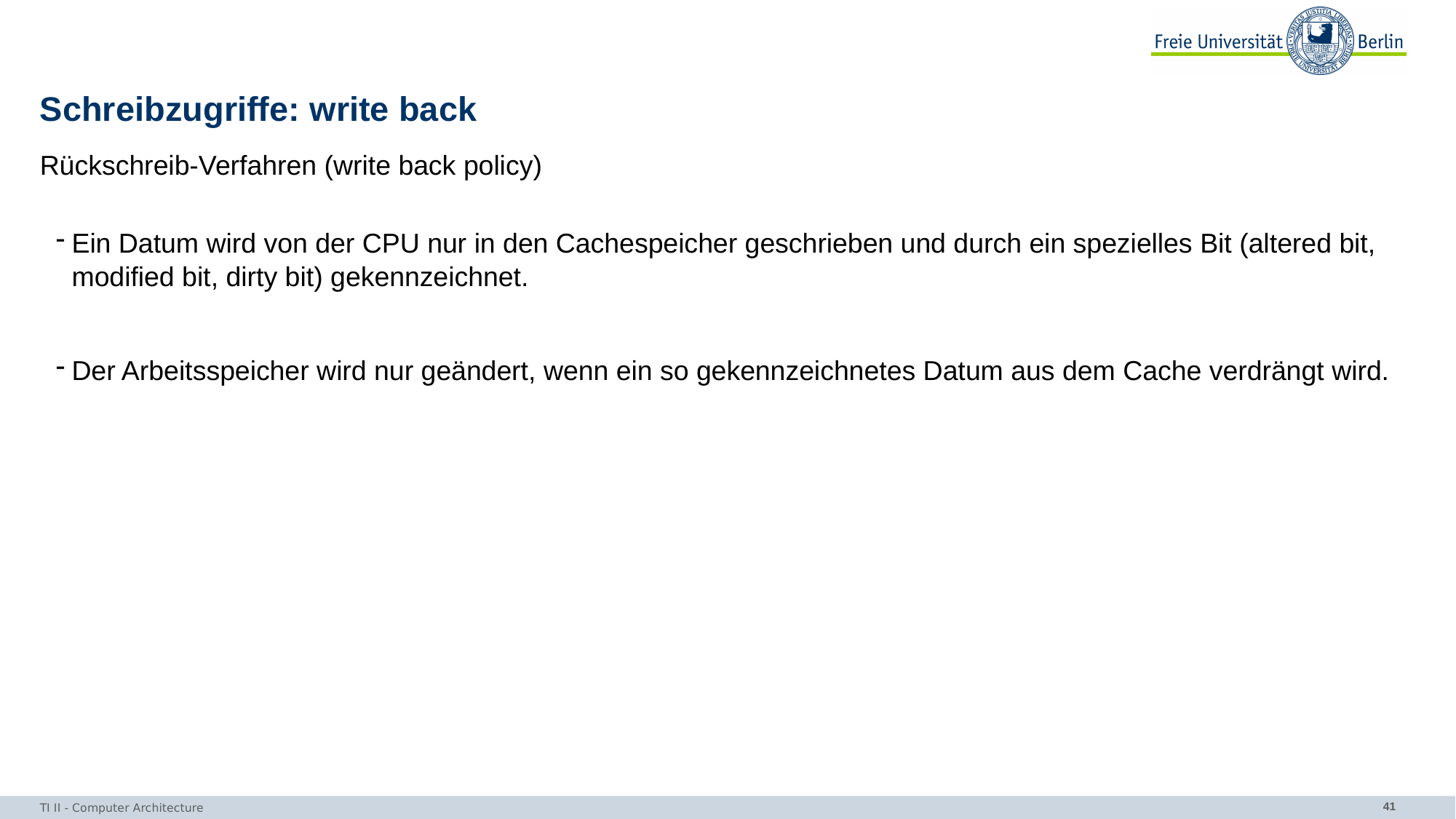

# Schreibzugriffe: write back
Rückschreib-Verfahren (write back policy)

Ein Datum wird von der CPU nur in den Cachespeicher geschrieben und durch ein spezielles Bit (altered bit, modified bit, dirty bit) gekennzeichnet.

Der Arbeitsspeicher wird nur geändert, wenn ein so gekennzeichnetes Datum aus dem Cache verdrängt wird.

TI II - Computer Architecture